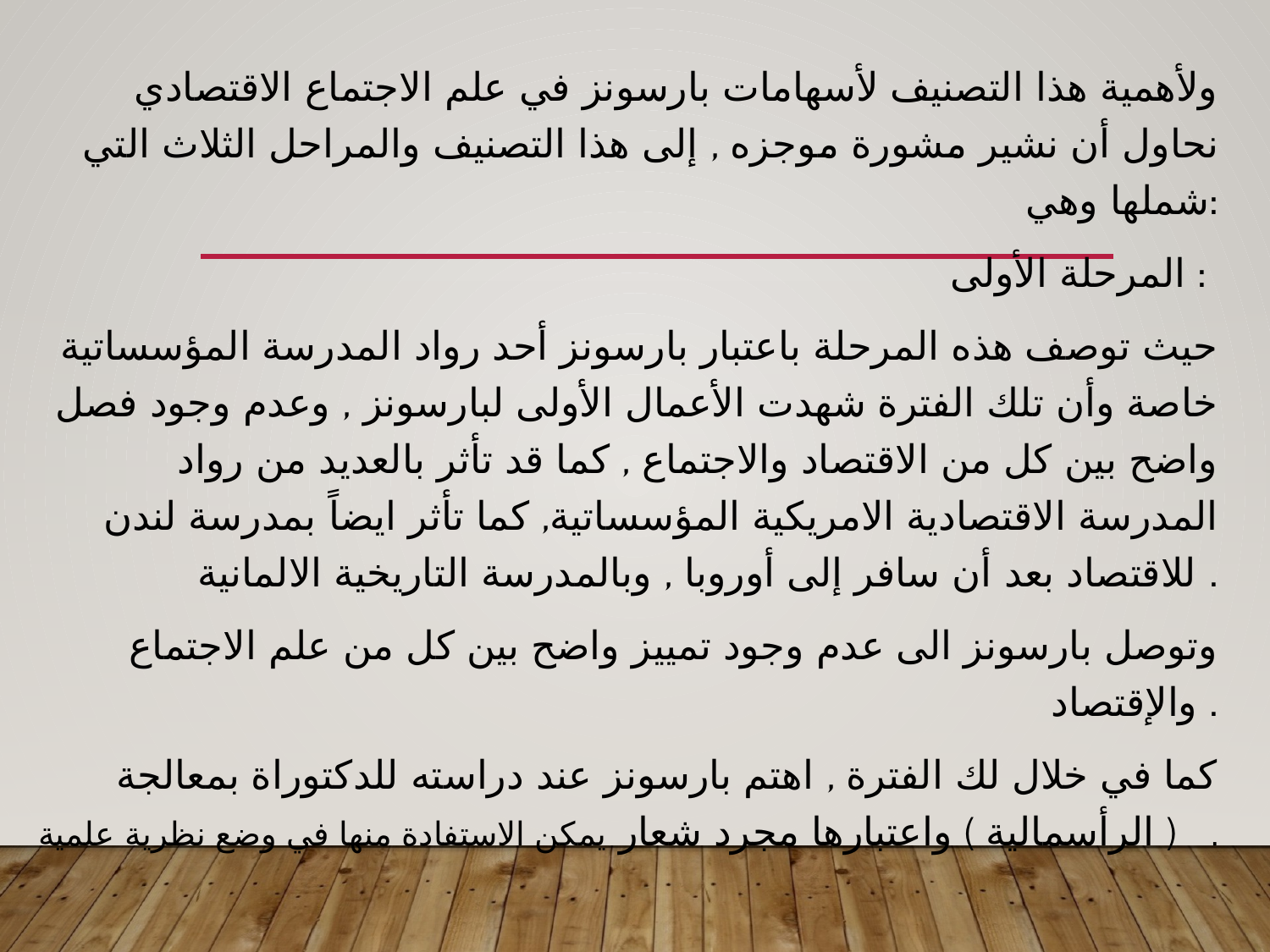

#
ولأهمية هذا التصنيف لأسهامات بارسونز في علم الاجتماع الاقتصادي نحاول أن نشير مشورة موجزه , إلى هذا التصنيف والمراحل الثلاث التي شملها وهي:
المرحلة الأولى :
حيث توصف هذه المرحلة باعتبار بارسونز أحد رواد المدرسة المؤسساتية خاصة وأن تلك الفترة شهدت الأعمال الأولى لبارسونز , وعدم وجود فصل واضح بين كل من الاقتصاد والاجتماع , كما قد تأثر بالعديد من رواد المدرسة الاقتصادية الامريكية المؤسساتية, كما تأثر ايضاً بمدرسة لندن للاقتصاد بعد أن سافر إلى أوروبا , وبالمدرسة التاريخية الالمانية .
وتوصل بارسونز الى عدم وجود تمييز واضح بين كل من علم الاجتماع والإقتصاد .
كما في خلال لك الفترة , اهتم بارسونز عند دراسته للدكتوراة بمعالجة ( الرأسمالية ) واعتبارها مجرد شعار يمكن الاستفادة منها في وضع نظرية علمية .